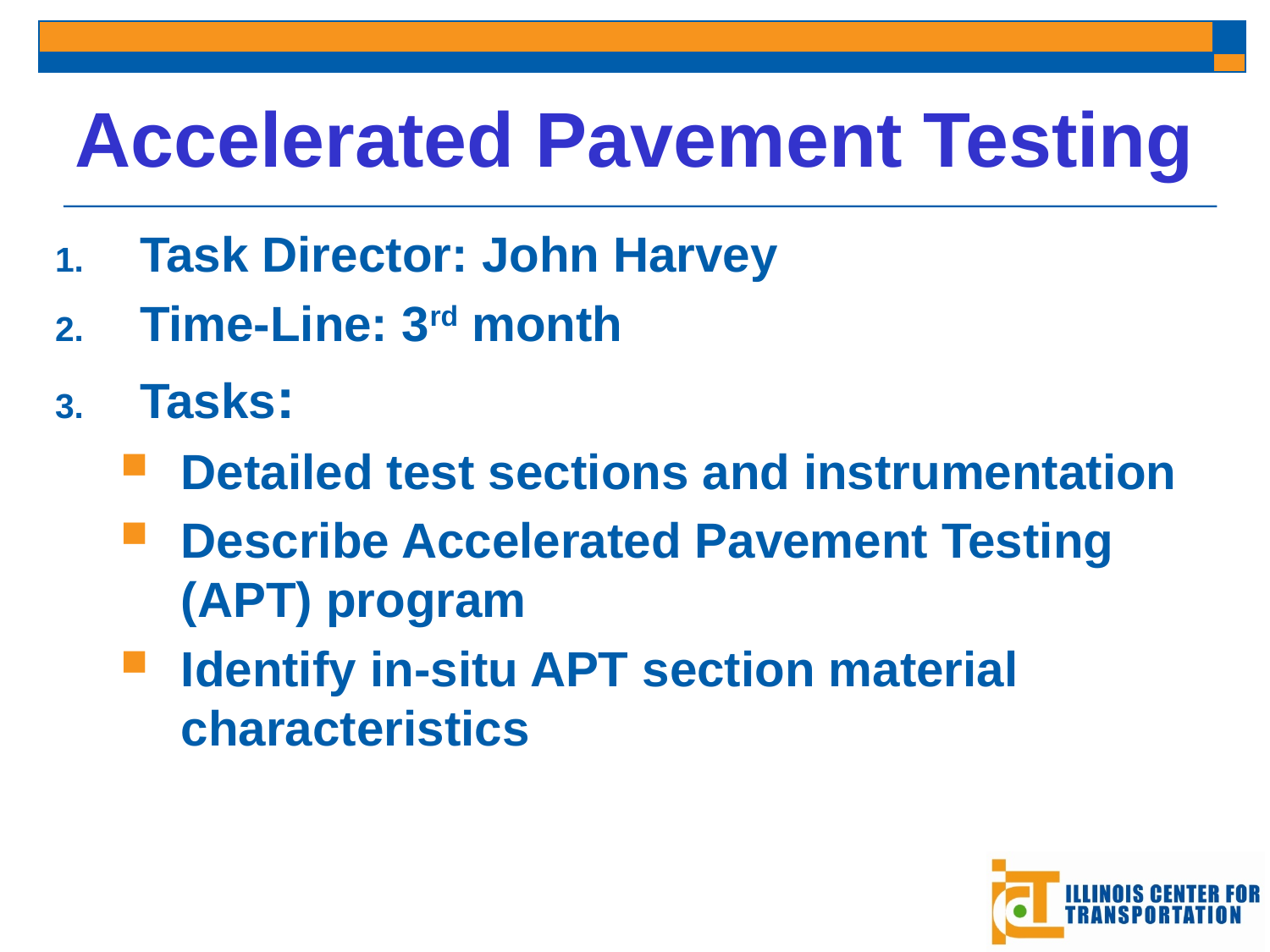

# Accelerated Pavement Testing
Task Director: John Harvey
Time-Line: 3rd month
Tasks:
Detailed test sections and instrumentation
Describe Accelerated Pavement Testing (APT) program
Identify in-situ APT section material characteristics